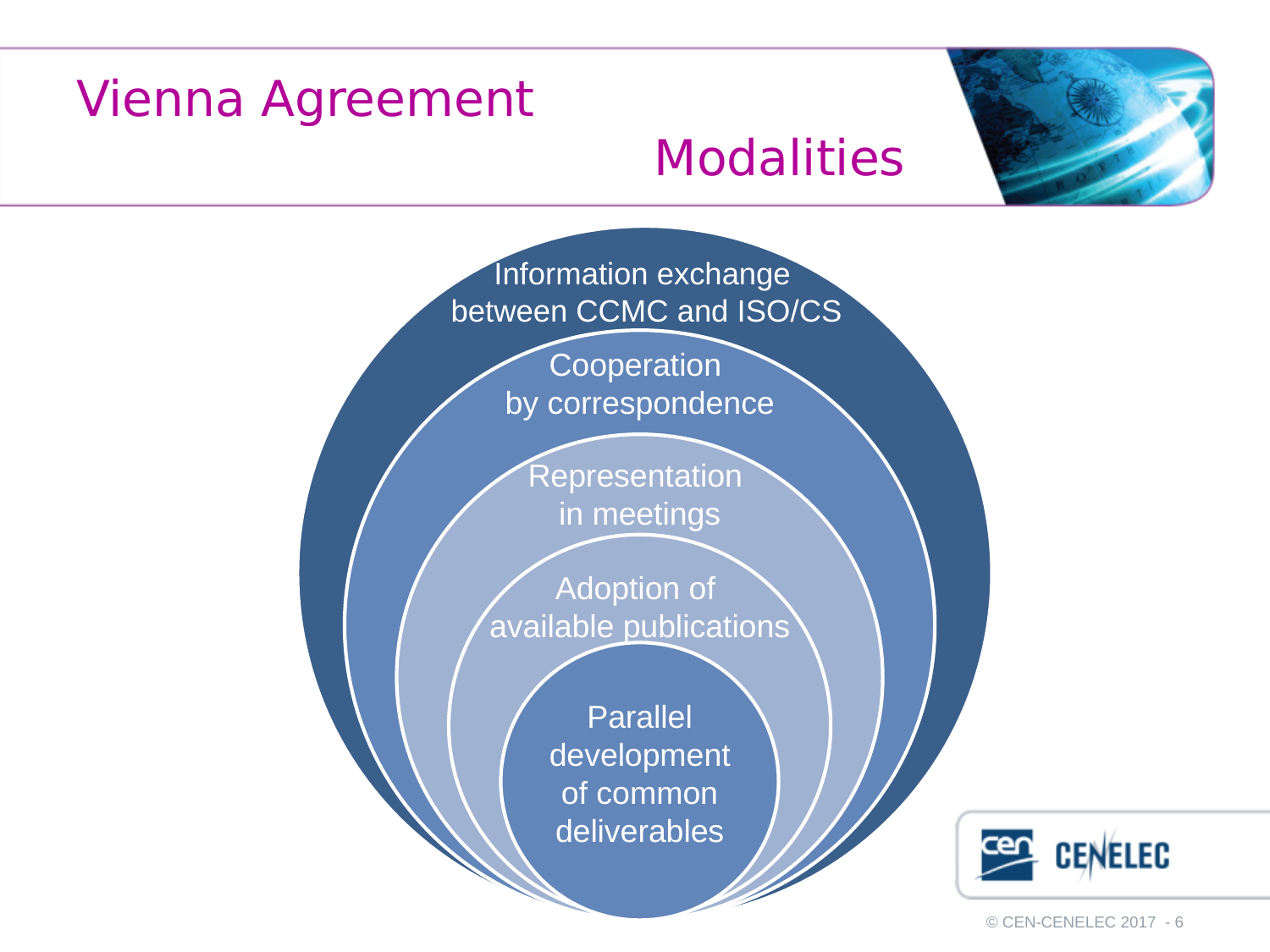

# Vienna Agreement Modalities

Information exchange
between CCMC and ISO/CS
Cooperation
by correspondence
Representation
in meetings

Adoption of
available publications

Parallel development
of common deliverables